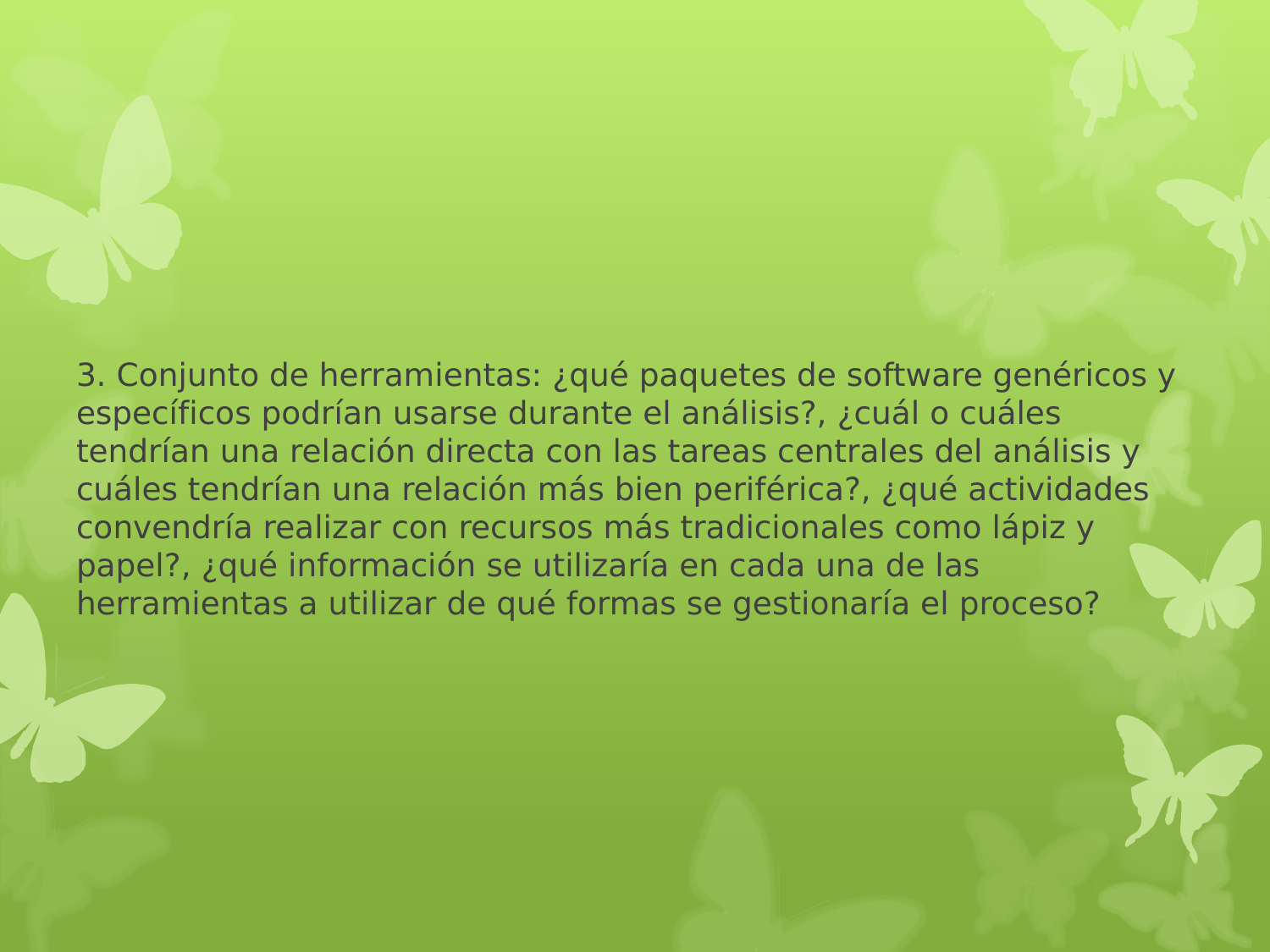

3. Conjunto de herramientas: ¿qué paquetes de software genéricos y específicos podrían usarse durante el análisis?, ¿cuál o cuáles tendrían una relación directa con las tareas centrales del análisis y cuáles tendrían una relación más bien periférica?, ¿qué actividades convendría realizar con recursos más tradicionales como lápiz y papel?, ¿qué información se utilizaría en cada una de las herramientas a utilizar de qué formas se gestionaría el proceso?